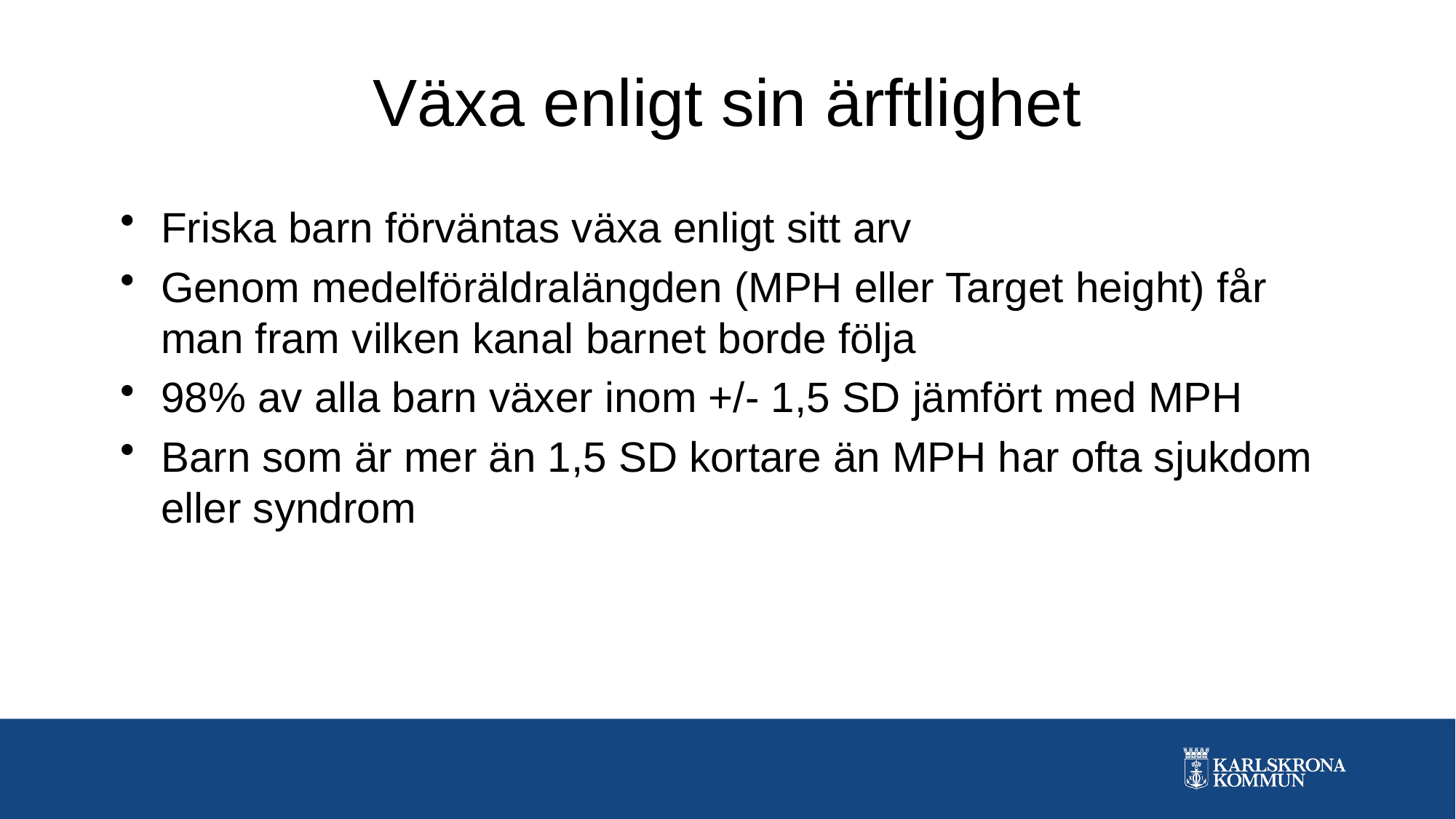

# Växa enligt sin ärftlighet
Friska barn förväntas växa enligt sitt arv
Genom medelföräldralängden (MPH eller Target height) får man fram vilken kanal barnet borde följa
98% av alla barn växer inom +/- 1,5 SD jämfört med MPH
Barn som är mer än 1,5 SD kortare än MPH har ofta sjukdom eller syndrom